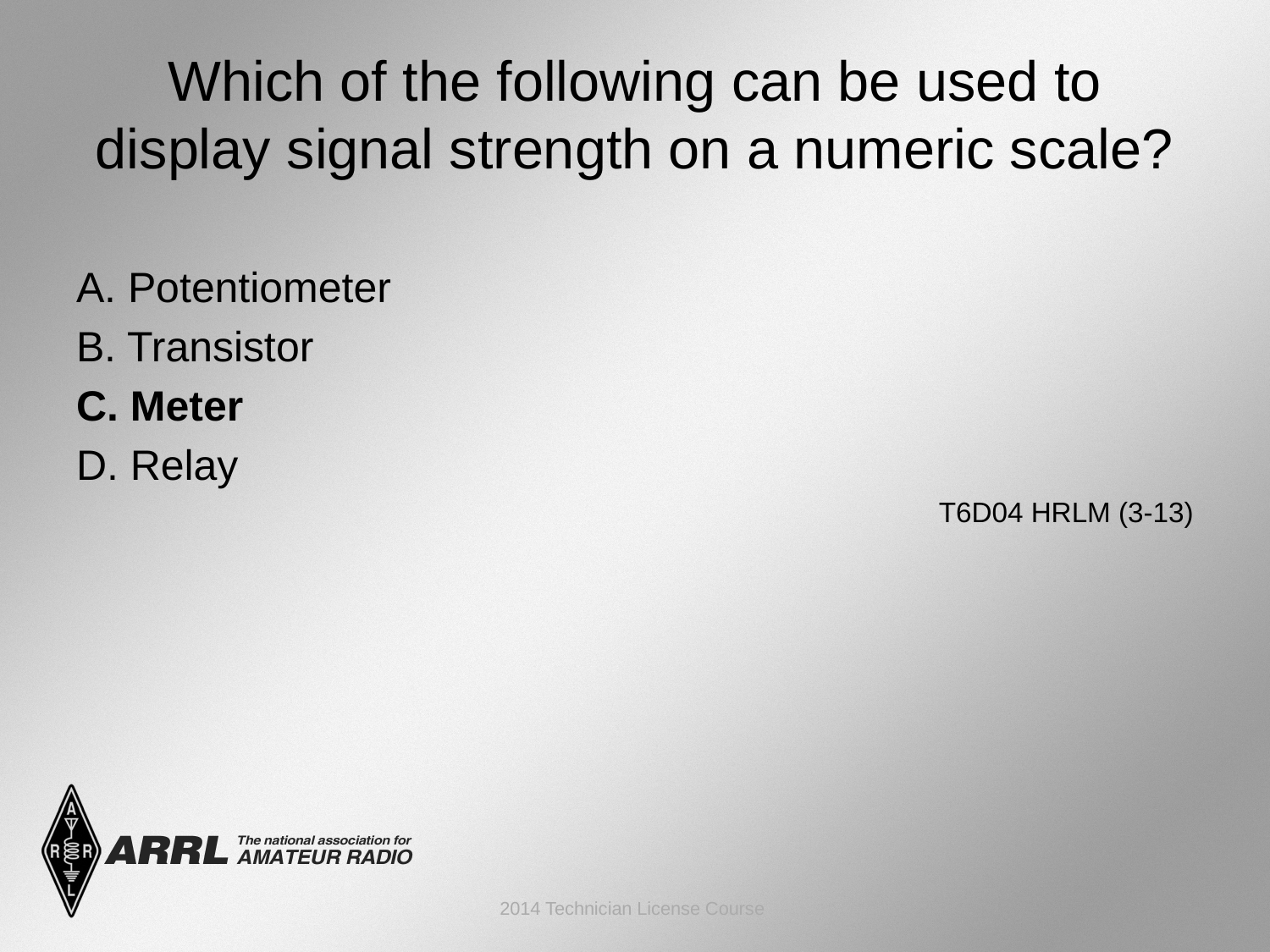

# Which of the following can be used to display signal strength on a numeric scale?
A. Potentiometer
B. Transistor
C. Meter
D. Relay
 T6D04 HRLM (3-13)
2014 Technician License Course